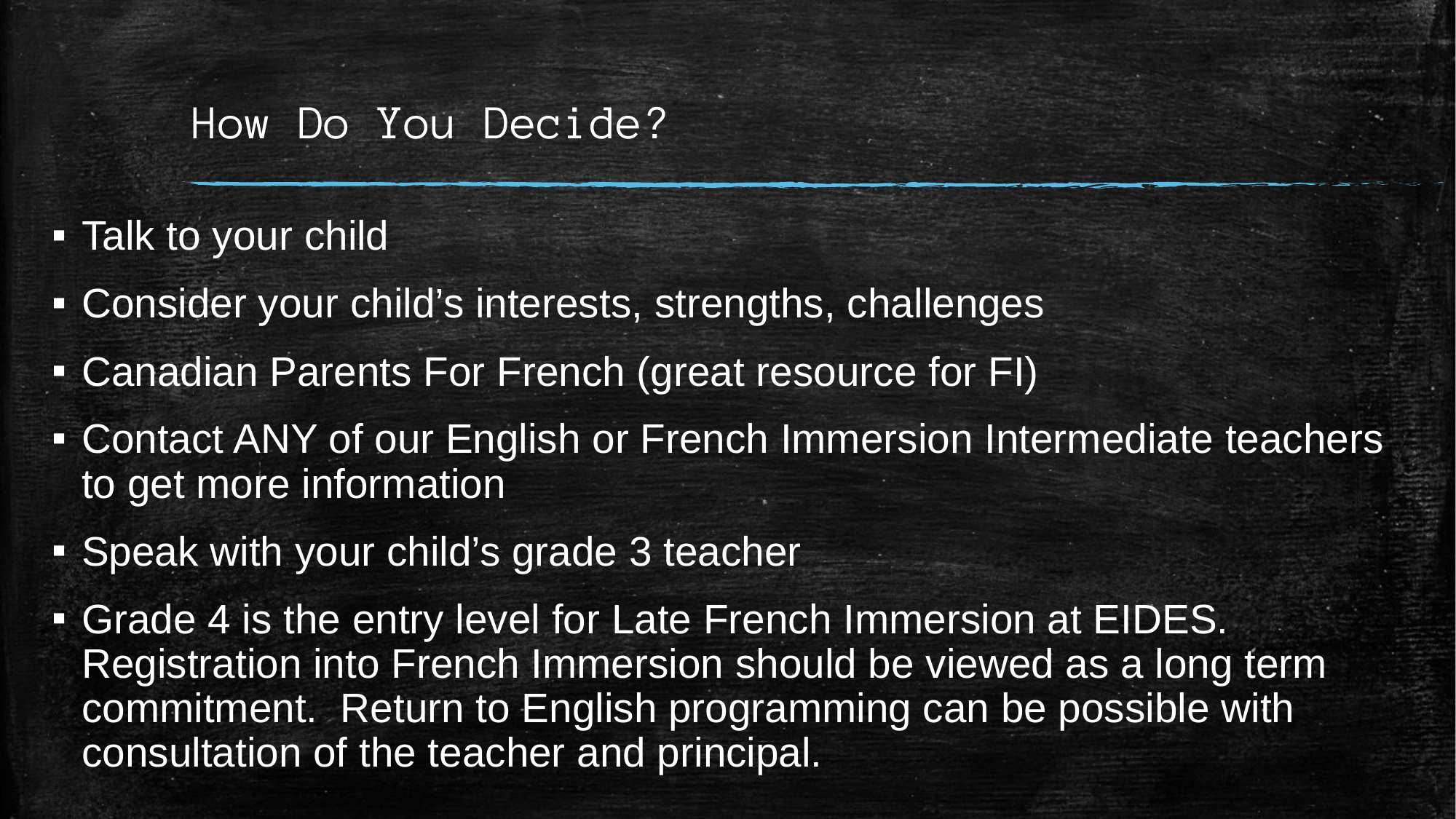

# How Do You Decide?
Talk to your child
Consider your child’s interests, strengths, challenges
Canadian Parents For French (great resource for FI)
Contact ANY of our English or French Immersion Intermediate teachers to get more information
Speak with your child’s grade 3 teacher
Grade 4 is the entry level for Late French Immersion at EIDES.  Registration into French Immersion should be viewed as a long term commitment.  Return to English programming can be possible with consultation of the teacher and principal.